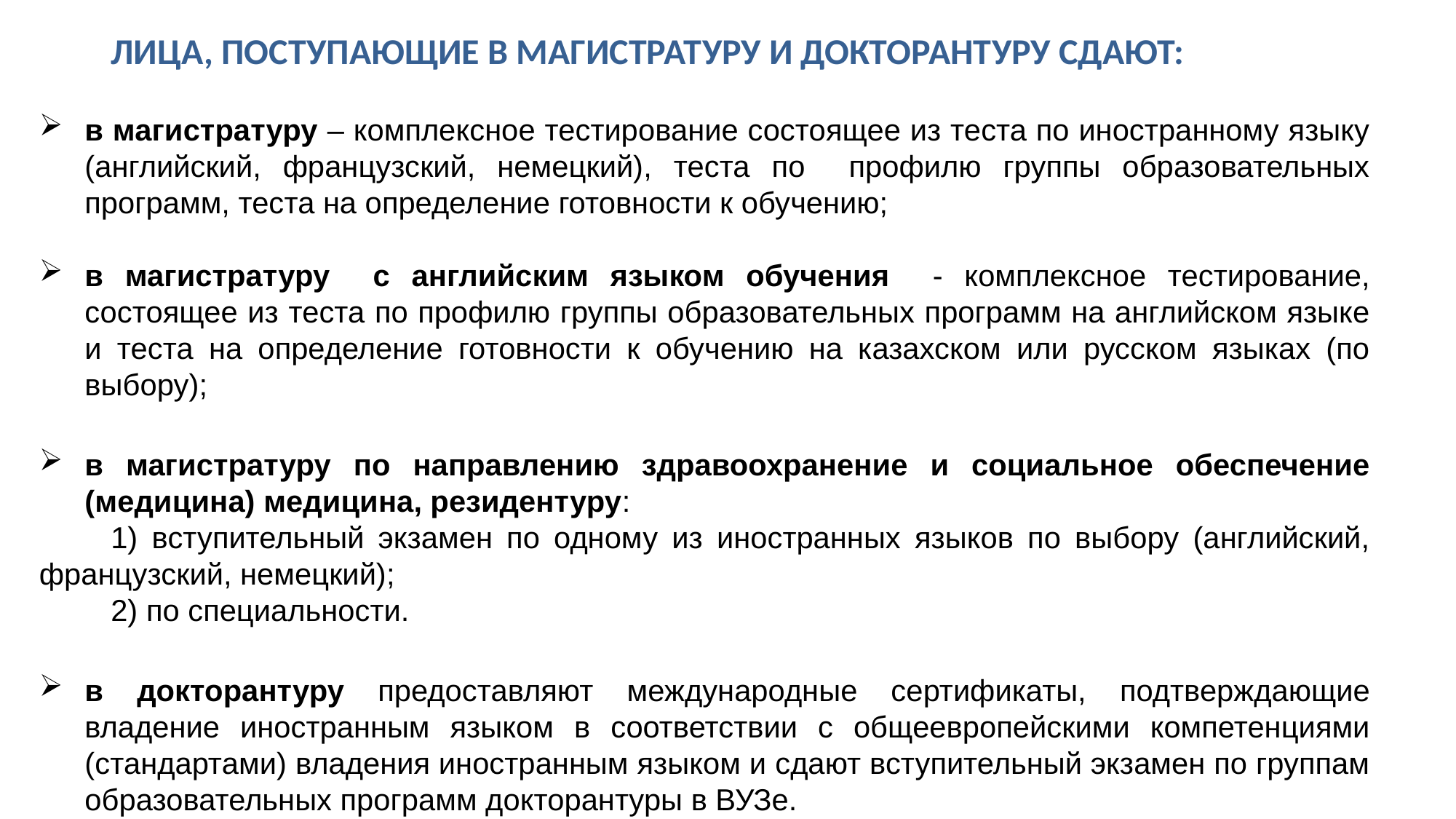

Лица, поступающие в магистратуру и докторантуру сдают:

в магистратуру – комплексное тестирование состоящее из теста по иностранному языку (английский, французский, немецкий), теста по  профилю группы образовательных программ, теста на определение готовности к обучению;

в магистратуру  с английским языком обучения  - комплексное тестирование, состоящее из теста по профилю группы образовательных программ на английском языке и теста на определение готовности к обучению на казахском или русском языках (по выбору);

в магистратуру по направлению здравоохранение и социальное обеспечение (медицина) медицина, резидентуру:
1) вступительный экзамен по одному из иностранных языков по выбору (английский, французский, немецкий);
2) по специальности.

в докторантуру предоставляют международные сертификаты, подтверждающие владение иностранным языком в соответствии с общеевропейскими компетенциями (стандартами) владения иностранным языком и сдают вступительный экзамен по группам образовательных программ докторантуры в ВУЗе.